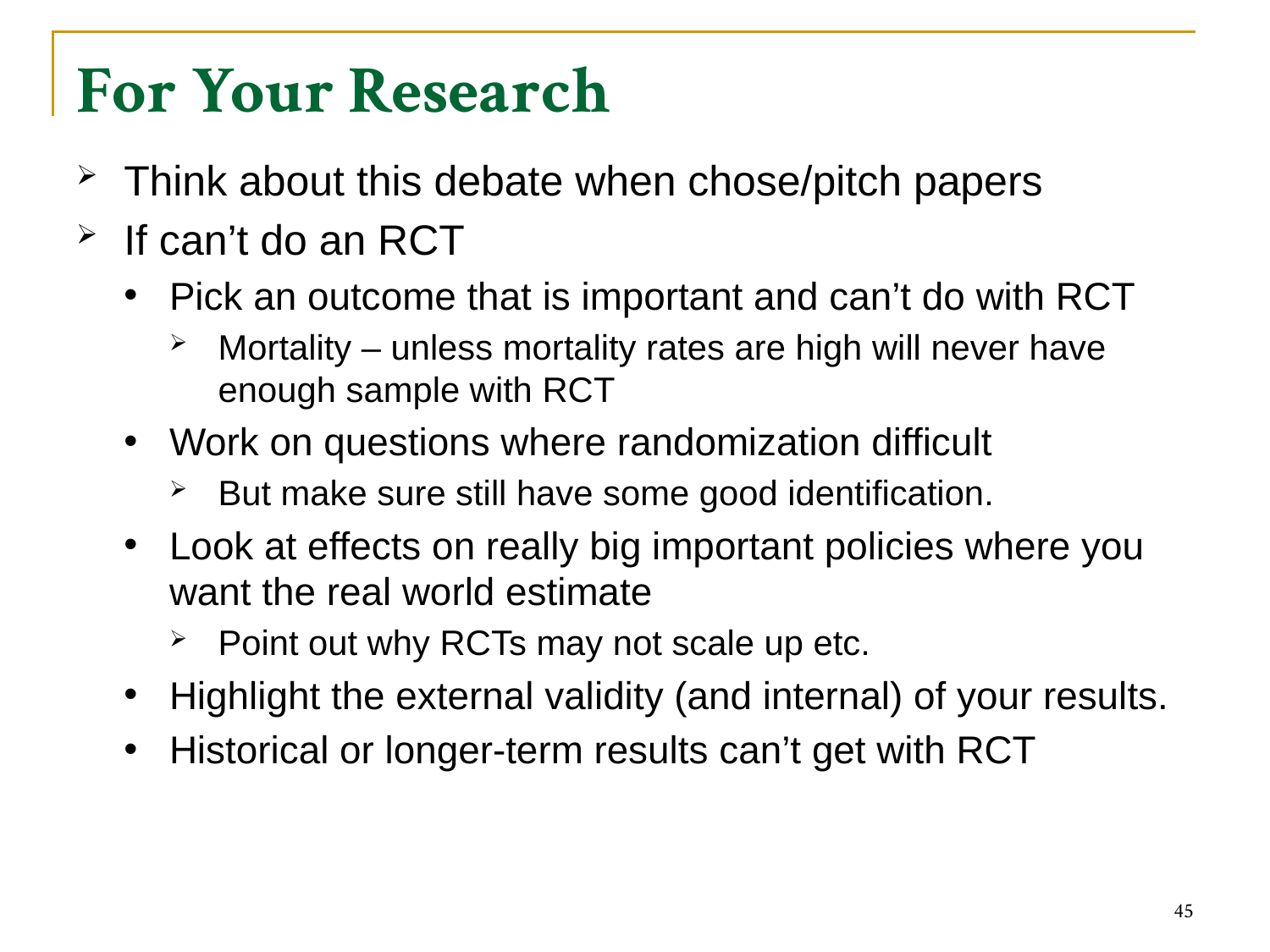

# For Your Research
Think about this debate when chose/pitch papers
If can’t do an RCT
Pick an outcome that is important and can’t do with RCT
Mortality – unless mortality rates are high will never have enough sample with RCT
Work on questions where randomization difficult
But make sure still have some good identification.
Look at effects on really big important policies where you want the real world estimate
Point out why RCTs may not scale up etc.
Highlight the external validity (and internal) of your results.
Historical or longer-term results can’t get with RCT
45